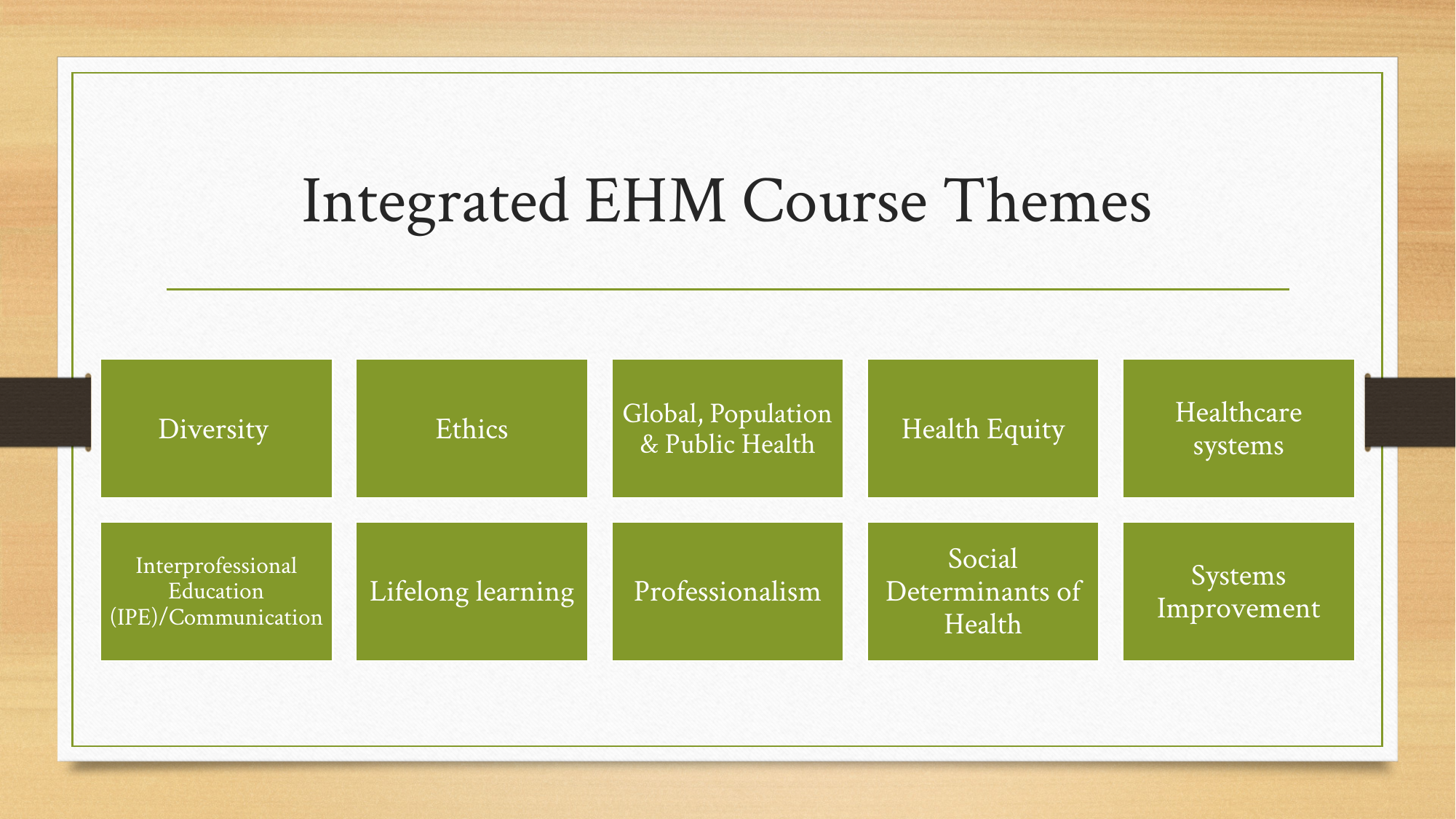

# Integrated EHM Course Themes
Diversity
Ethics
Global, Population & Public Health
Health Equity
Healthcare systems
Interprofessional Education (IPE)/Communication
Lifelong learning
Professionalism
Social Determinants of Health
Systems Improvement